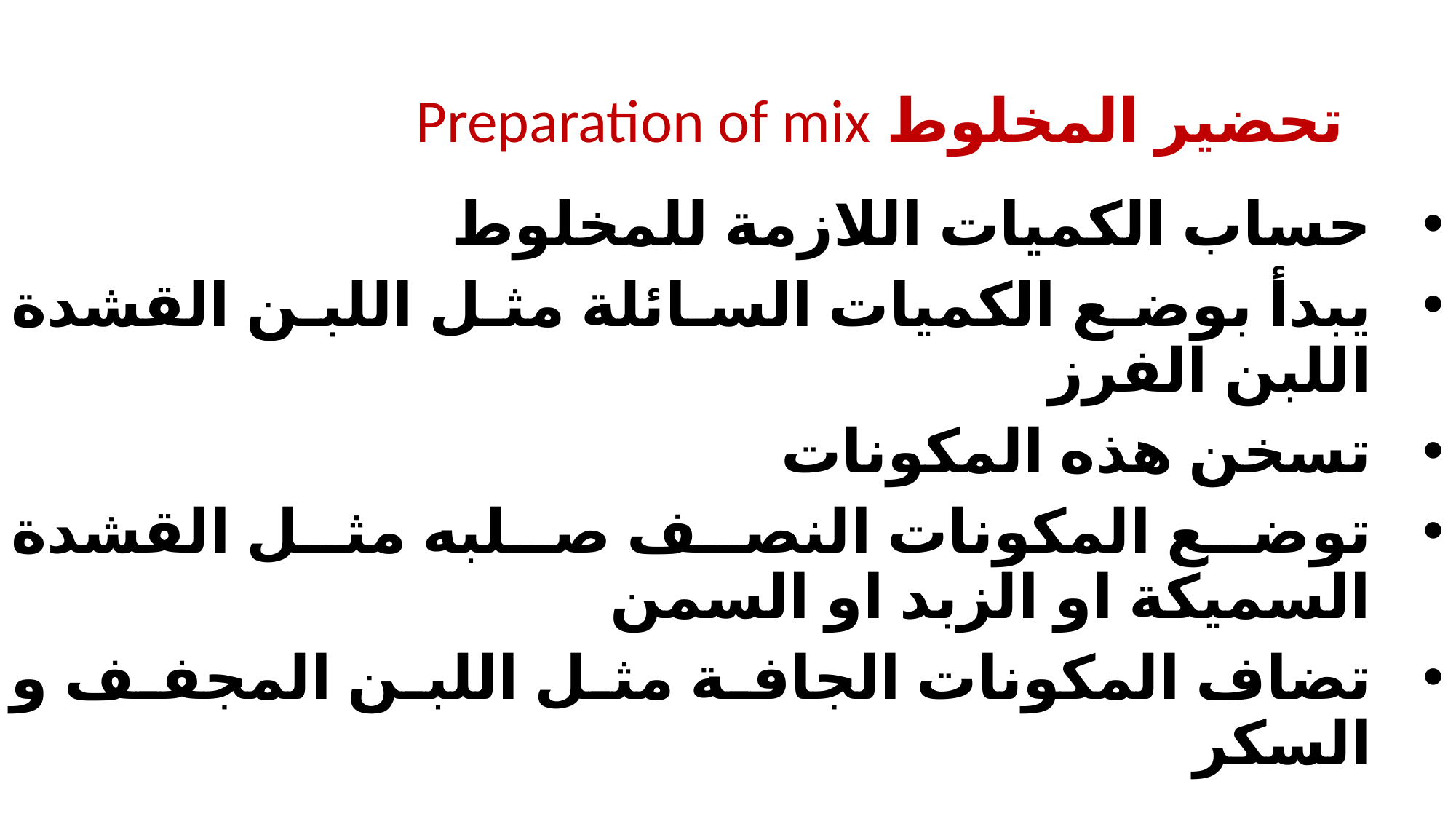

# تحضير المخلوط Preparation of mix
حساب الكميات اللازمة للمخلوط
يبدأ بوضع الكميات السائلة مثل اللبن القشدة اللبن الفرز
تسخن هذه المكونات
توضع المكونات النصف صلبه مثل القشدة السميكة او الزبد او السمن
تضاف المكونات الجافة مثل اللبن المجفف و السكر